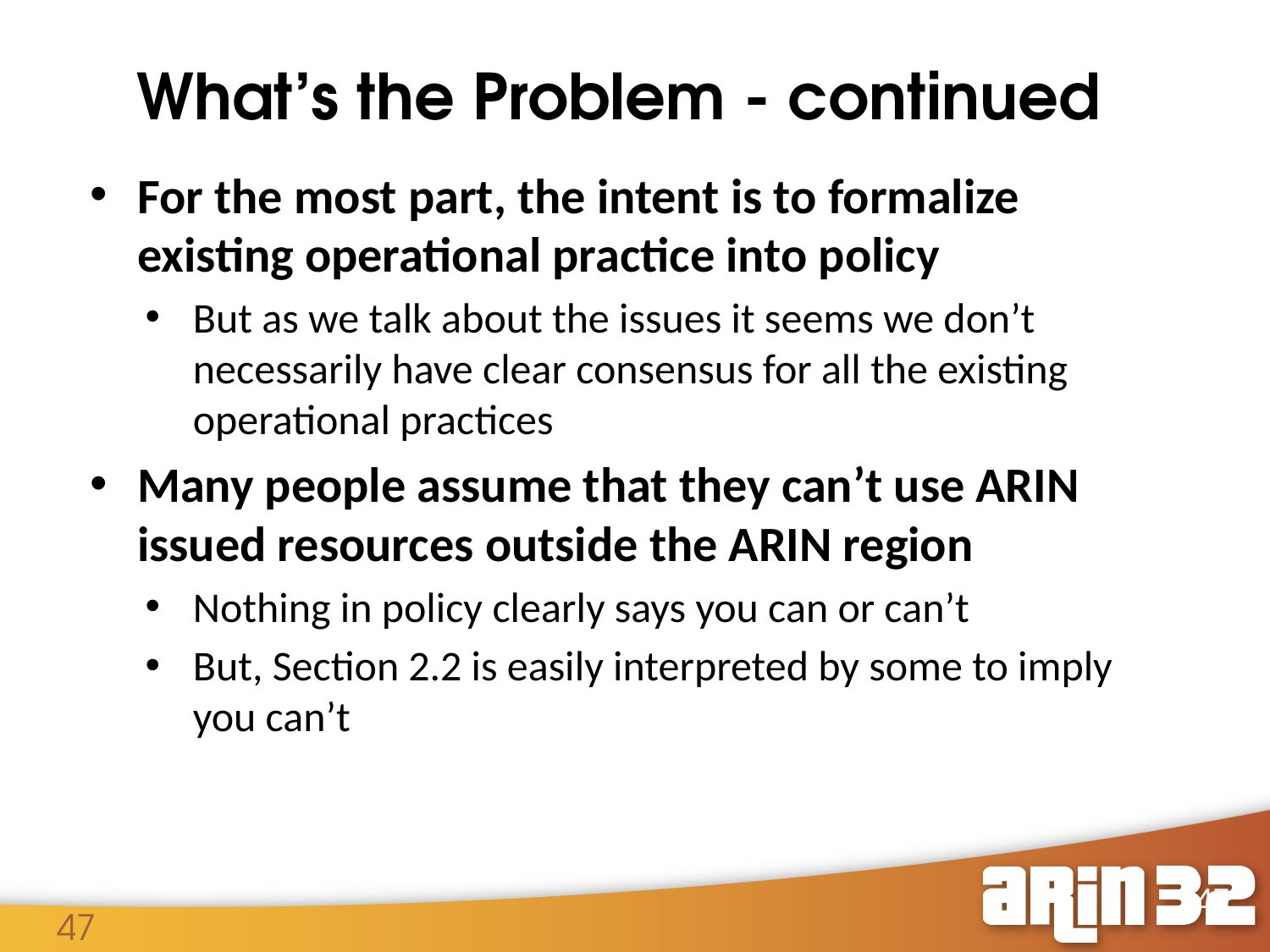

What’s the Problem - continued
47
For the most part, the intent is to formalize existing operational practice into policy
But as we talk about the issues it seems we don’t necessarily have clear consensus for all the existing operational practices
Many people assume that they can’t use ARIN issued resources outside the ARIN region
Nothing in policy clearly says you can or can’t
But, Section 2.2 is easily interpreted by some to imply you can’t
47
47